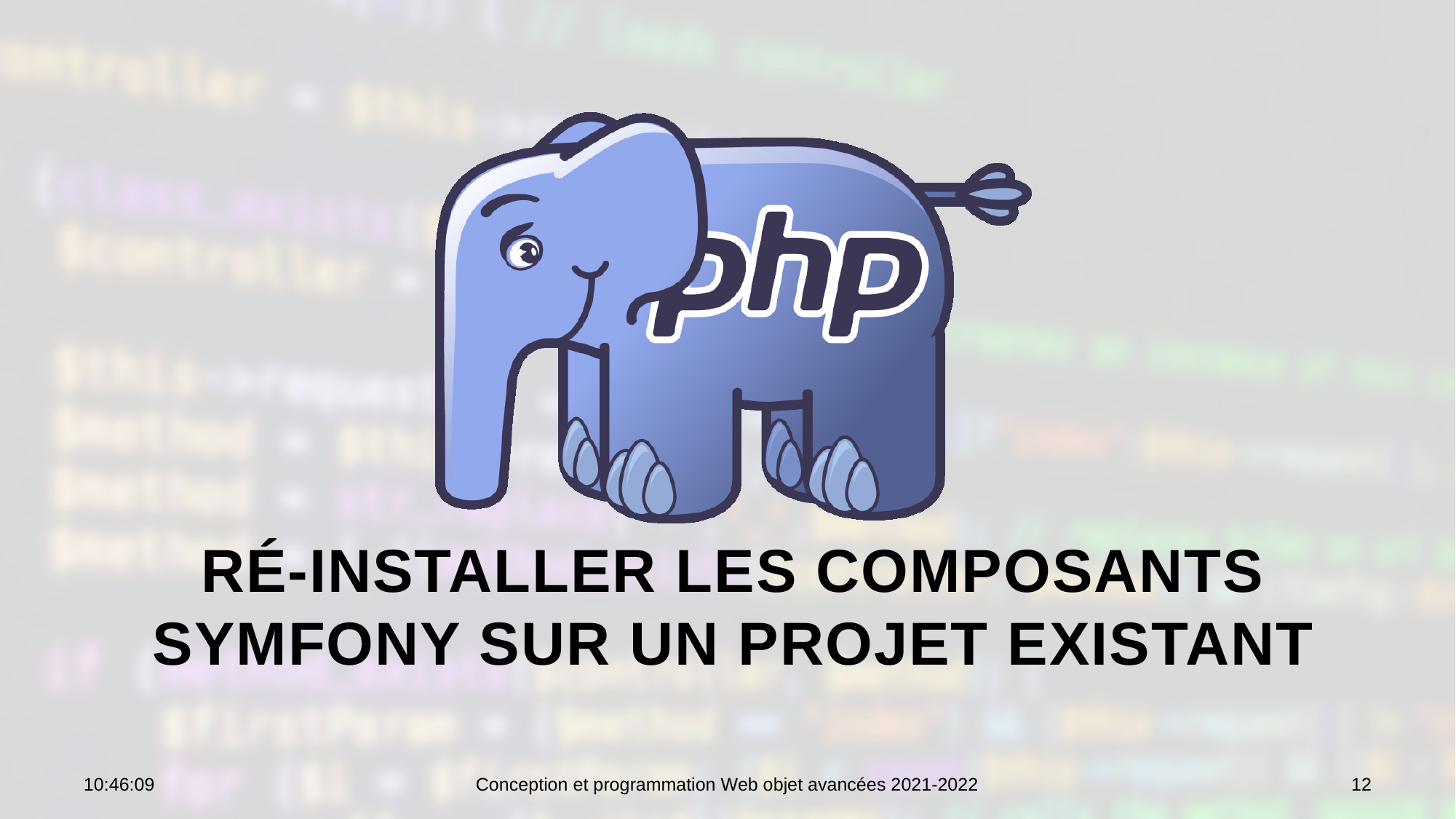

# Ré-installer les composants Symfony sur un projet existant
10:46:09
Conception et programmation Web objet avancées 2021-2022
12